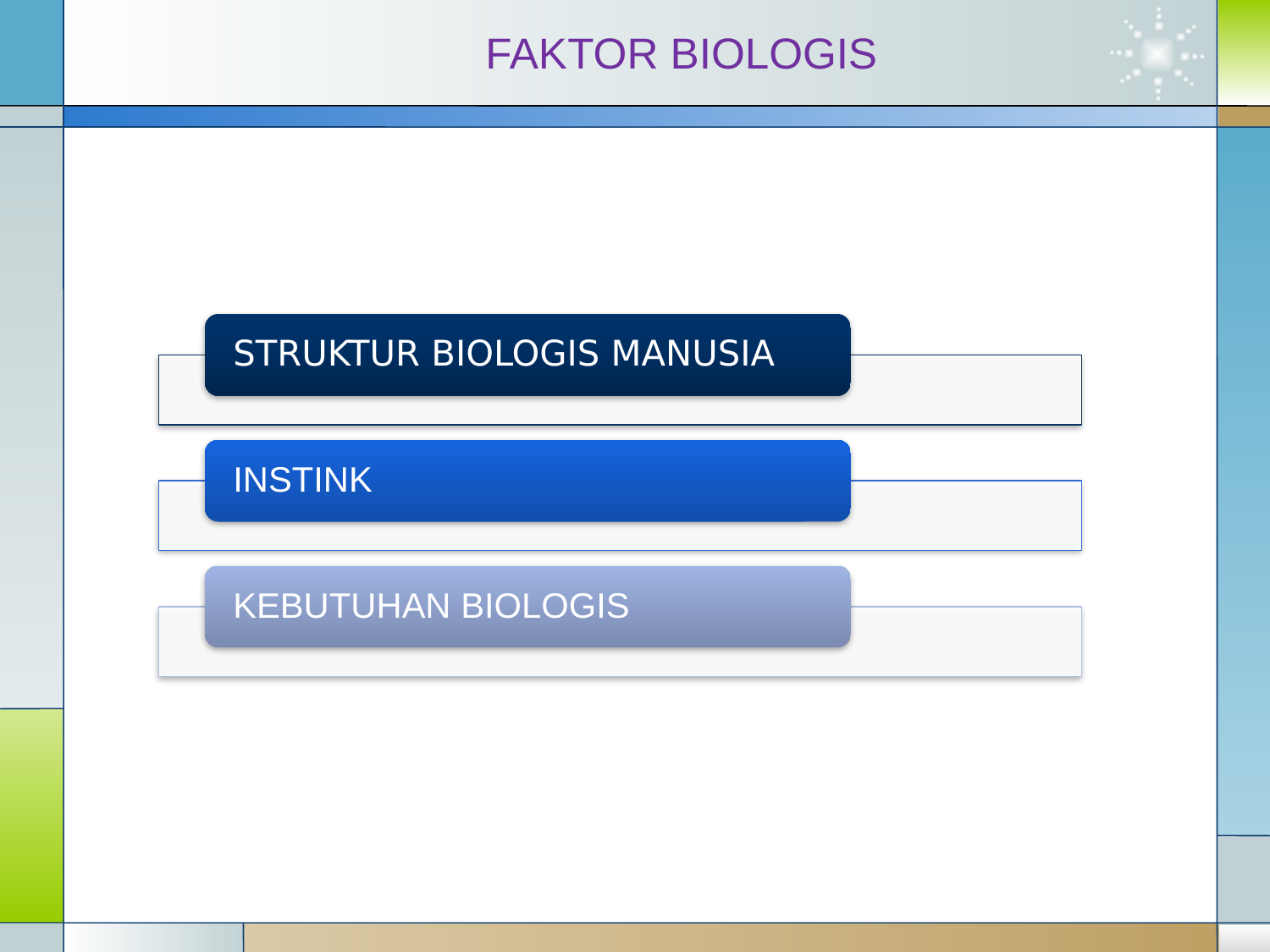

FAKTOR BIOLOGIS

STRUKTUR BIOLOGIS MANUSIA
INSTINK
KEBUTUHAN BIOLOGIS